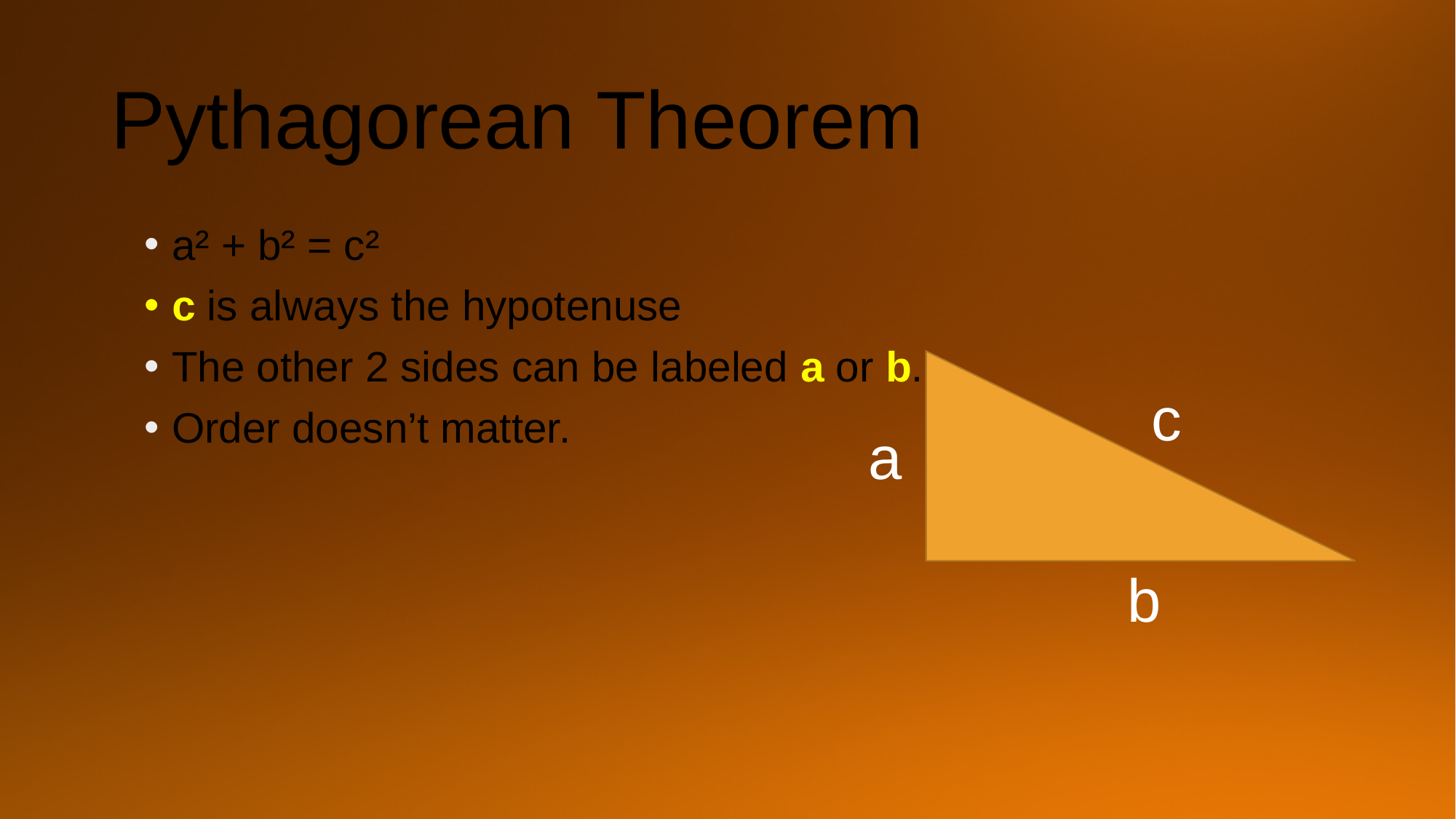

# Pythagorean Theorem
a² + b² = c²
c is always the hypotenuse
The other 2 sides can be labeled a or b.
Order doesn’t matter.

c
a
b